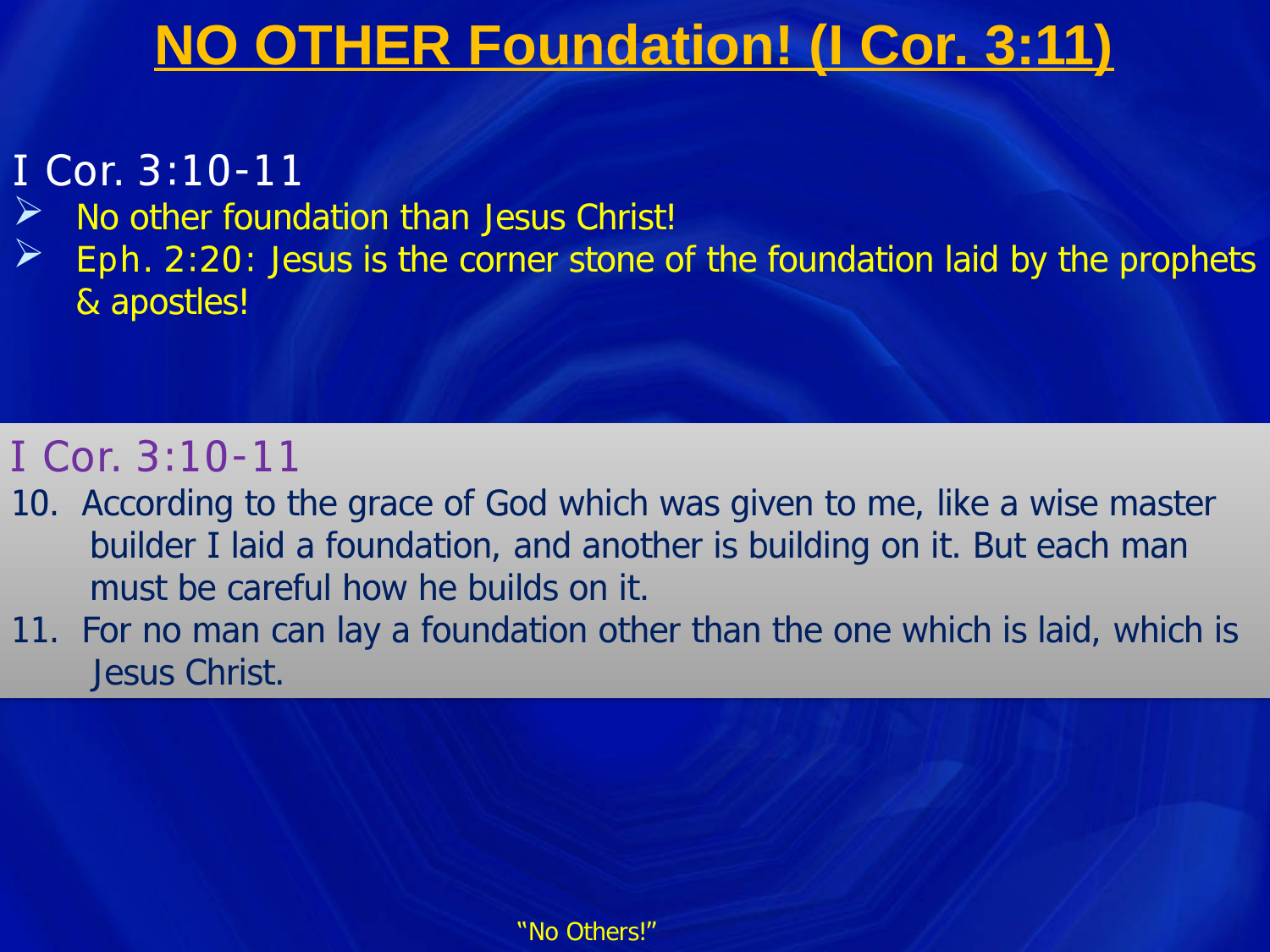

# NO OTHER Foundation! (I Cor. 3:11)
I Cor. 3:10-11
No other foundation than Jesus Christ!
Eph. 2:20: Jesus is the corner stone of the foundation laid by the prophets & apostles!
I Cor. 3:10-11
10.  According to the grace of God which was given to me, like a wise master builder I laid a foundation, and another is building on it. But each man must be careful how he builds on it.
11.  For no man can lay a foundation other than the one which is laid, which is Jesus Christ.
“No Others!”